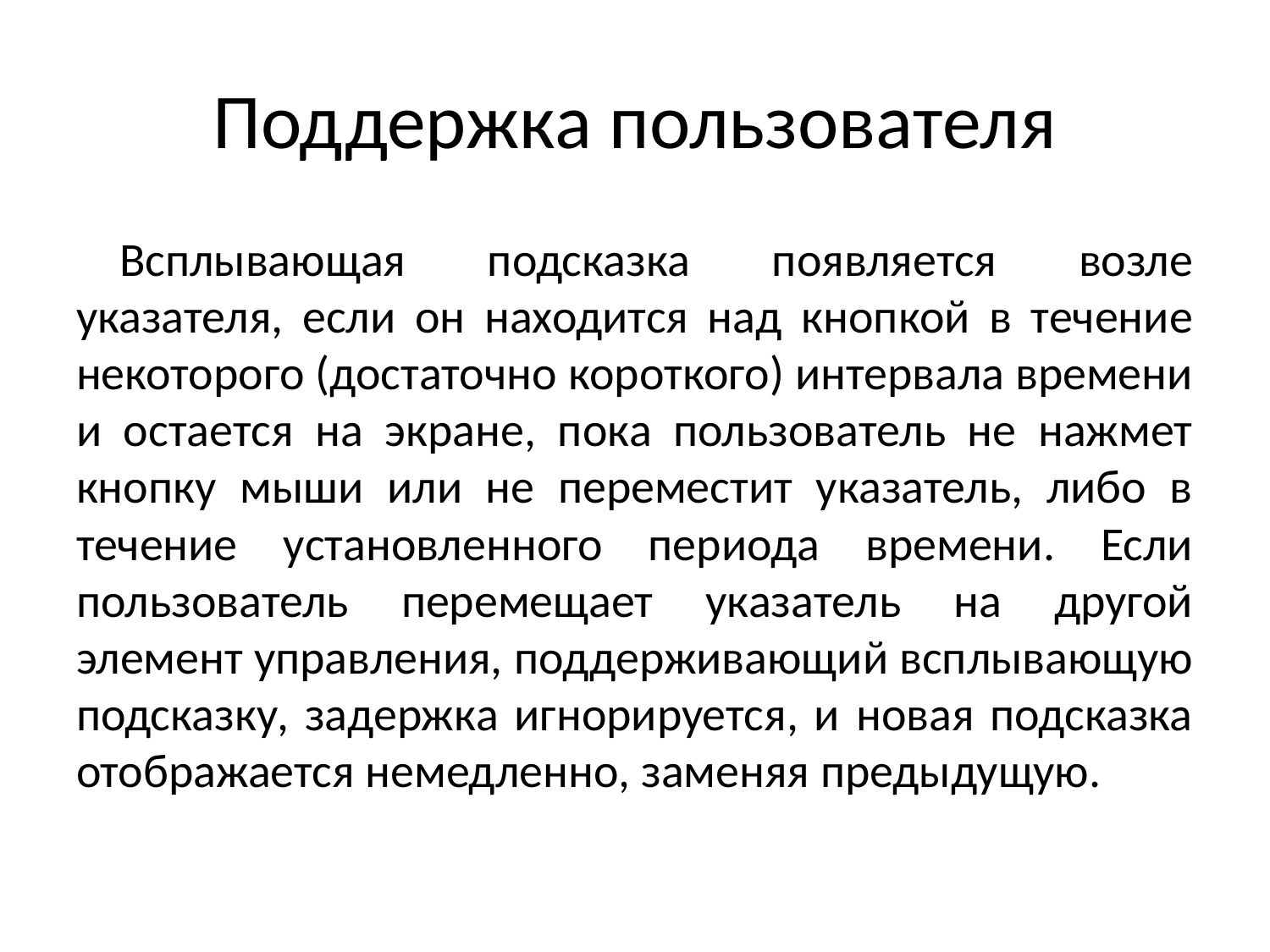

# Поддержка пользователя
Всплывающая подсказка появляется возле указателя, если он находится над кнопкой в течение некоторого (достаточно короткого) интервала времени и остается на экране, пока пользователь не нажмет кнопку мыши или не переместит указатель, либо в течение установленного периода времени. Если пользователь перемещает указатель на другой элемент управления, поддерживающий всплывающую подсказку, задержка игнорируется, и новая подсказка отображается немедленно, заменяя предыдущую.